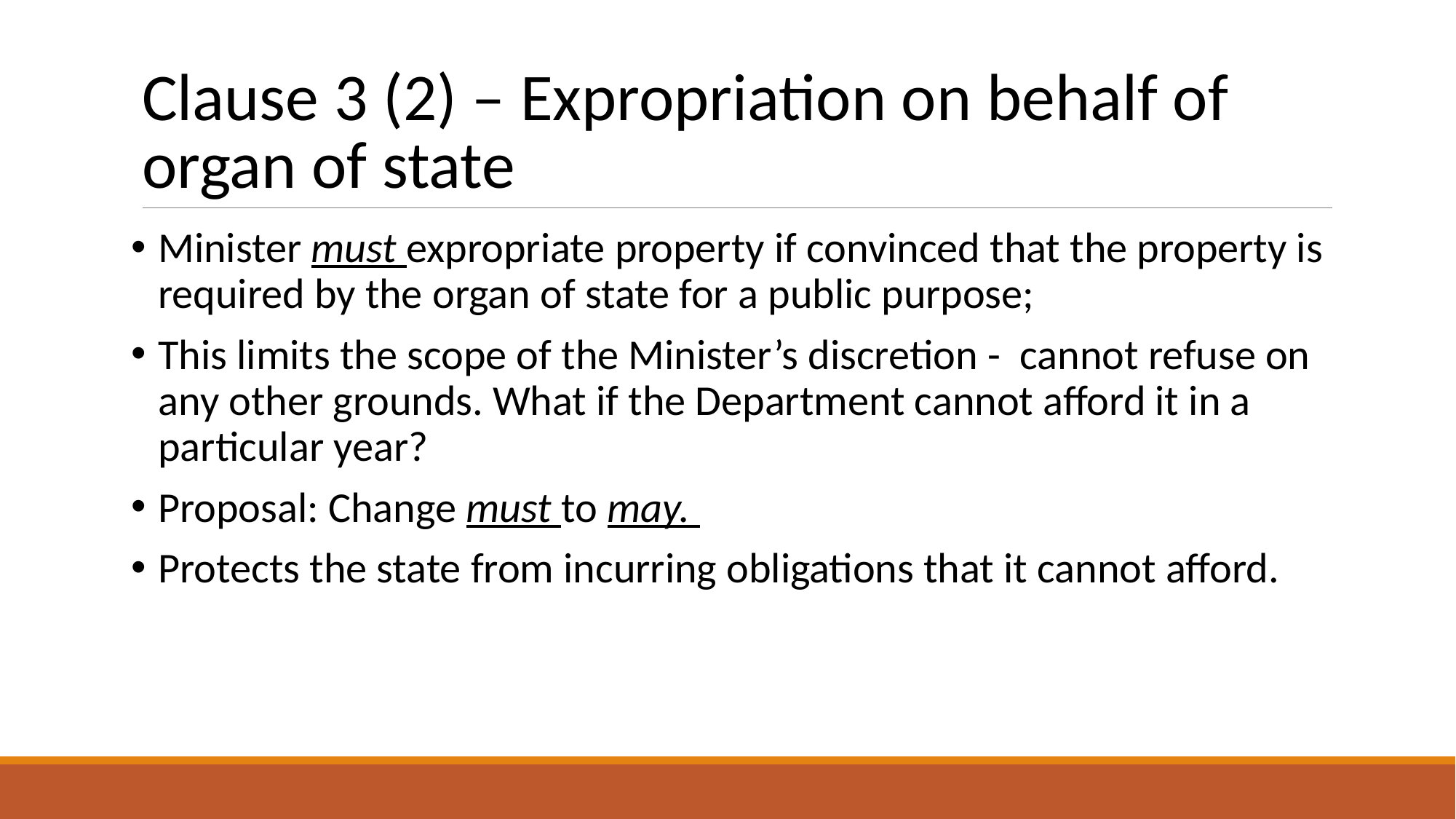

# Clause 3 (2) – Expropriation on behalf of organ of state
Minister must expropriate property if convinced that the property is required by the organ of state for a public purpose;
This limits the scope of the Minister’s discretion -  cannot refuse on any other grounds. What if the Department cannot afford it in a particular year?
Proposal: Change must to may.
Protects the state from incurring obligations that it cannot afford.